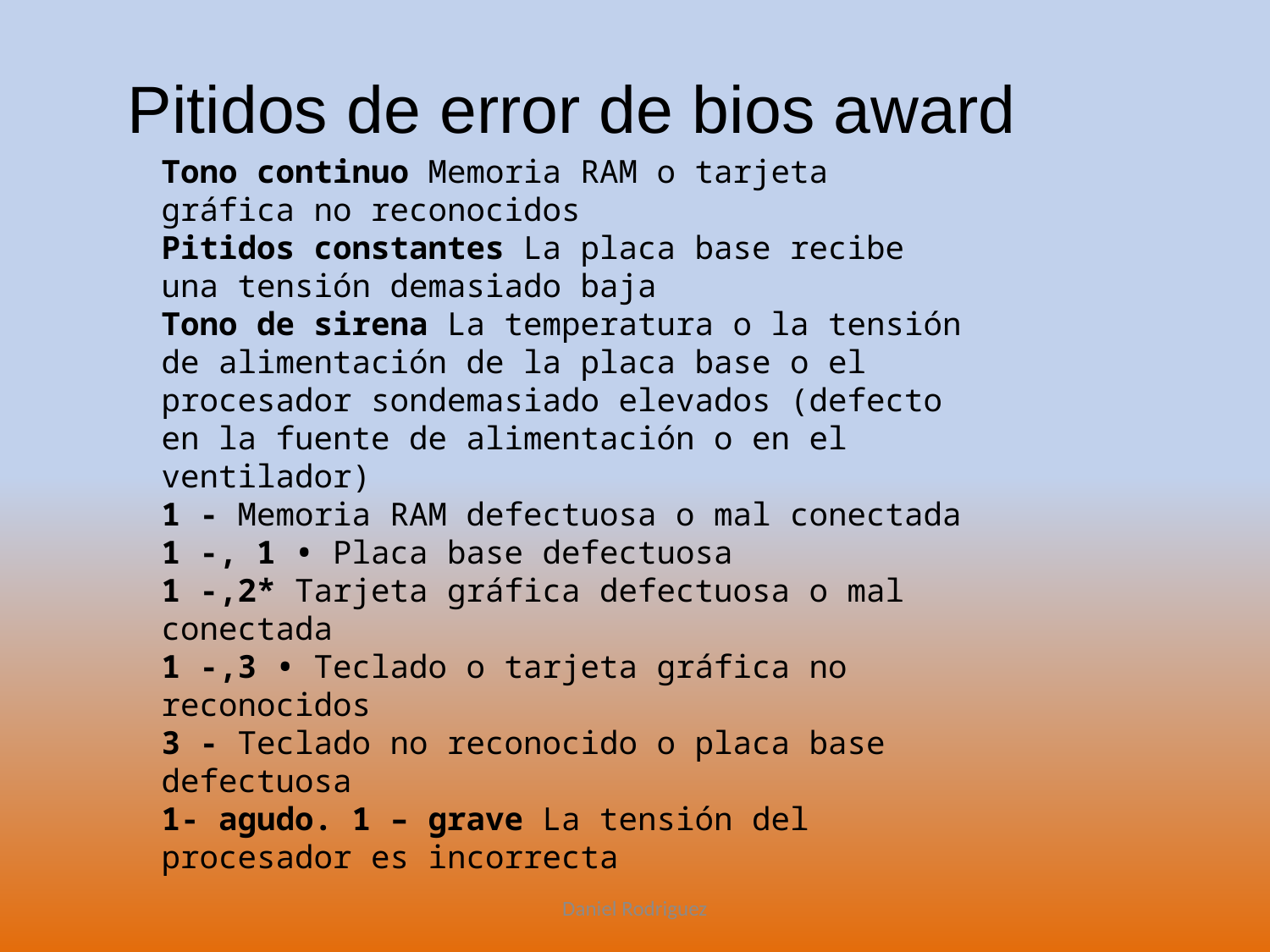

# Pitidos de error de bios award
Tono continuo Memoria RAM o tarjeta gráfica no reconocidos
Pitidos constantes La placa base recibe una tensión demasiado baja
Tono de sirena La temperatura o la tensión de alimentación de la placa base o el procesador sondemasiado elevados (defecto en la fuente de alimentación o en el ventilador)
1 - Memoria RAM defectuosa o mal conectada
1 -, 1 • Placa base defectuosa
1 -,2* Tarjeta gráfica defectuosa o mal conectada
1 -,3 • Teclado o tarjeta gráfica no reconocidos
3 - Teclado no reconocido o placa base defectuosa
1- agudo. 1 – grave La tensión del procesador es incorrecta
Daniel Rodriguez